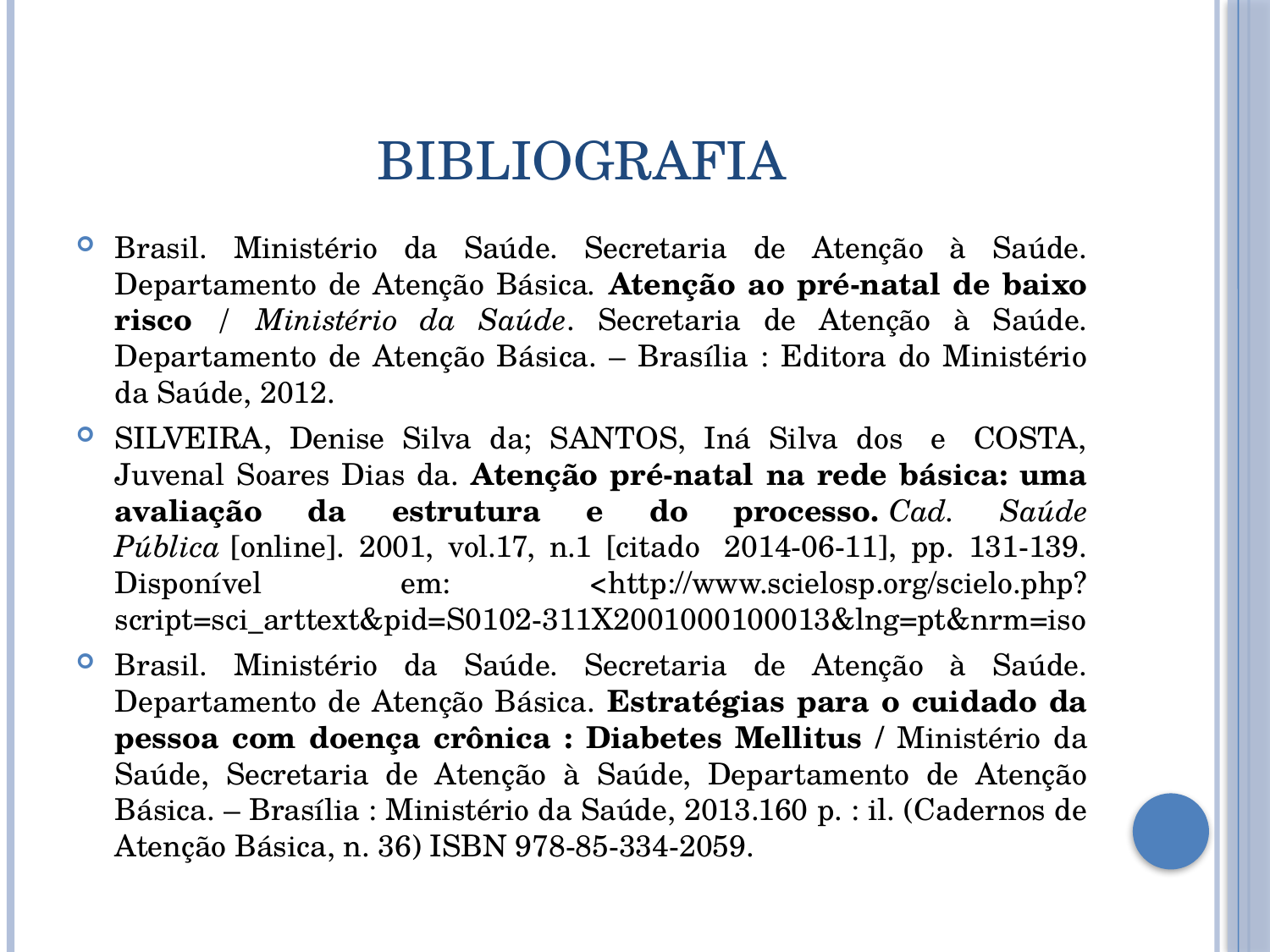

# BIBLIOGRAFIA
Brasil. Ministério da Saúde. Secretaria de Atenção à Saúde. Departamento de Atenção Básica. Atenção ao pré-natal de baixo risco / Ministério da Saúde. Secretaria de Atenção à Saúde. Departamento de Atenção Básica. – Brasília : Editora do Ministério da Saúde, 2012.
SILVEIRA, Denise Silva da; SANTOS, Iná Silva dos  e  COSTA, Juvenal Soares Dias da. Atenção pré-natal na rede básica: uma avaliação da estrutura e do processo. Cad. Saúde Pública [online]. 2001, vol.17, n.1 [citado  2014-06-11], pp. 131-139. Disponível em: <http://www.scielosp.org/scielo.php?script=sci_arttext&pid=S0102-311X2001000100013&lng=pt&nrm=iso
Brasil. Ministério da Saúde. Secretaria de Atenção à Saúde. Departamento de Atenção Básica. Estratégias para o cuidado da pessoa com doença crônica : Diabetes Mellitus / Ministério da Saúde, Secretaria de Atenção à Saúde, Departamento de Atenção Básica. – Brasília : Ministério da Saúde, 2013.160 p. : il. (Cadernos de Atenção Básica, n. 36) ISBN 978-85-334-2059.